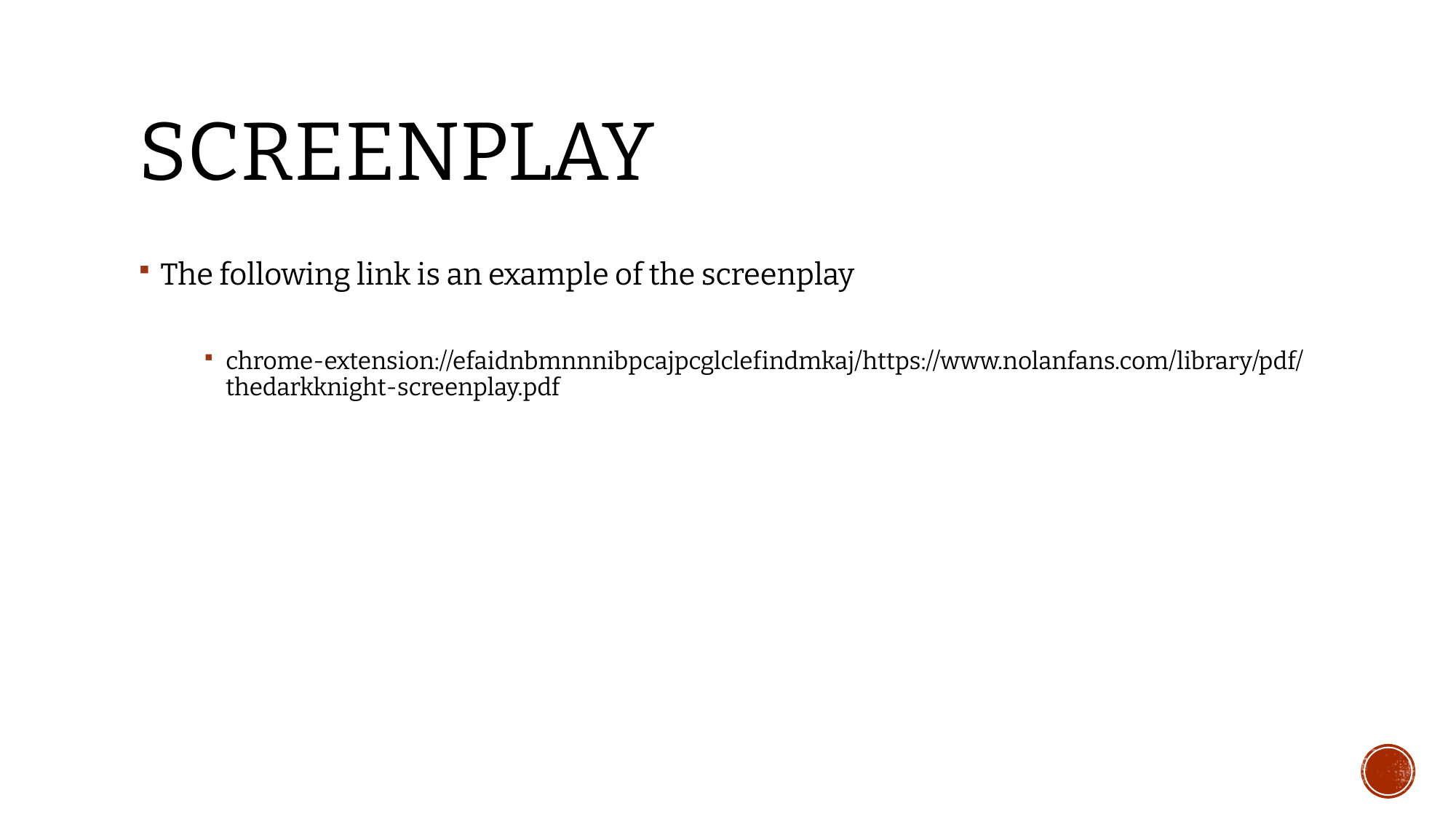

# Screenplay
The following link is an example of the screenplay

chrome-extension://efaidnbmnnnibpcajpcglclefindmkaj/https://www.nolanfans.com/library/pdf/thedarkknight-screenplay.pdf